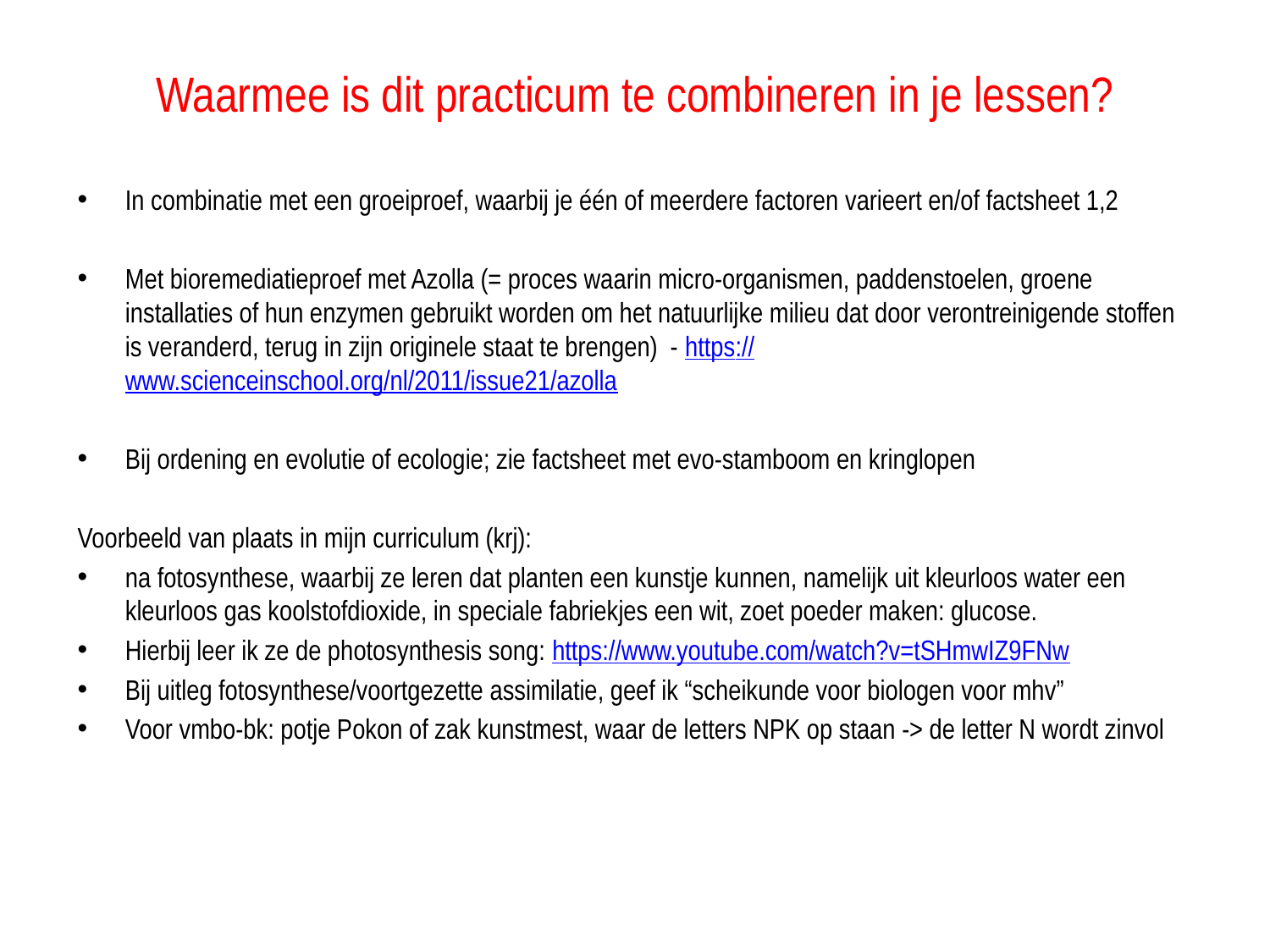

# Waarmee is dit practicum te combineren in je lessen?
In combinatie met een groeiproef, waarbij je één of meerdere factoren varieert en/of factsheet 1,2

Met bioremediatieproef met Azolla (= proces waarin micro-organismen, paddenstoelen, groene installaties of hun enzymen gebruikt worden om het natuurlijke milieu dat door verontreinigende stoffen is veranderd, terug in zijn originele staat te brengen)  - https://www.scienceinschool.org/nl/2011/issue21/azolla

Bij ordening en evolutie of ecologie; zie factsheet met evo-stamboom en kringlopen

Voorbeeld van plaats in mijn curriculum (krj):
na fotosynthese, waarbij ze leren dat planten een kunstje kunnen, namelijk uit kleurloos water een kleurloos gas koolstofdioxide, in speciale fabriekjes een wit, zoet poeder maken: glucose.
Hierbij leer ik ze de photosynthesis song: https://www.youtube.com/watch?v=tSHmwIZ9FNw
Bij uitleg fotosynthese/voortgezette assimilatie, geef ik “scheikunde voor biologen voor mhv”
Voor vmbo-bk: potje Pokon of zak kunstmest, waar de letters NPK op staan -> de letter N wordt zinvol